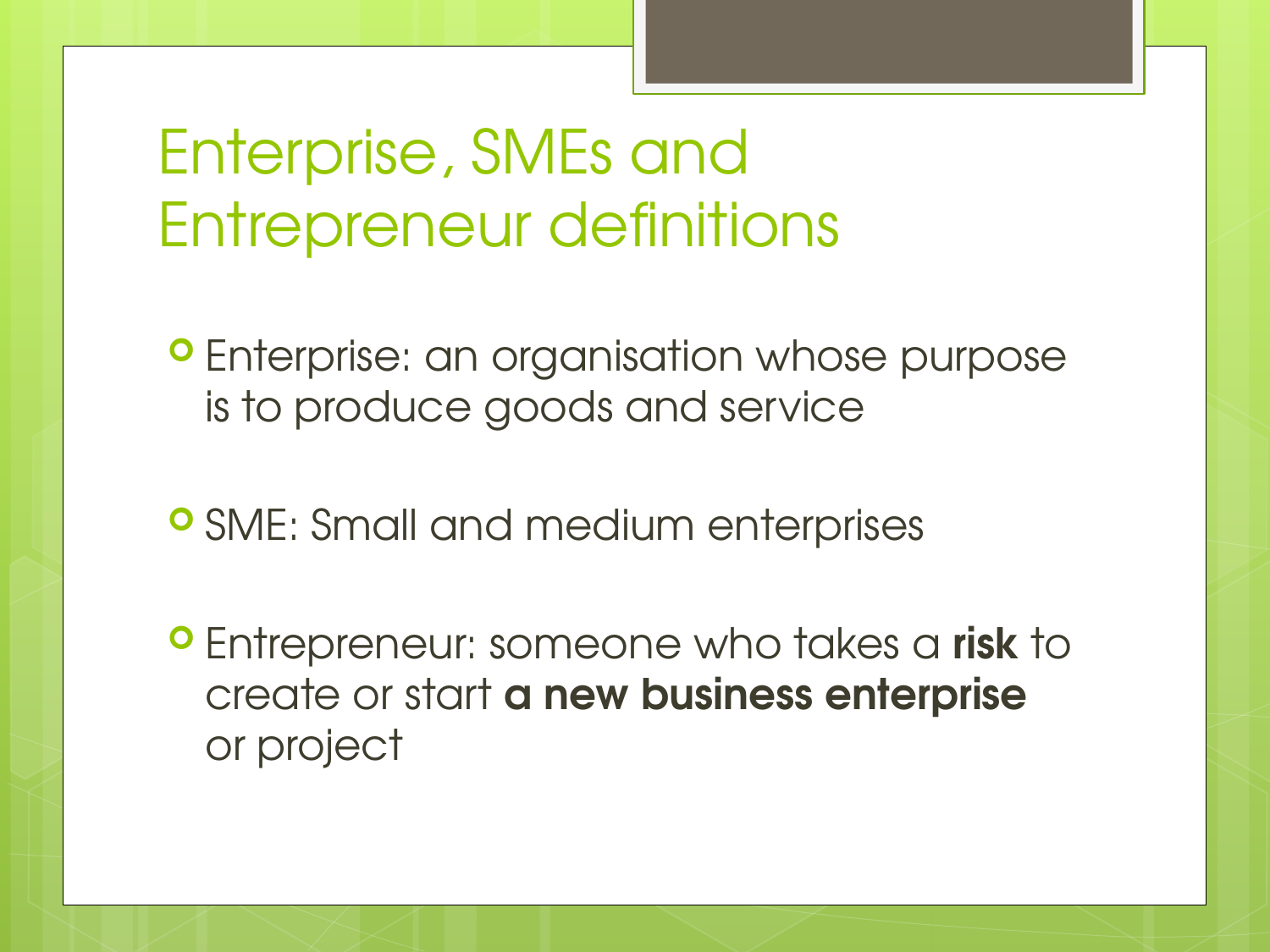

# Enterprise, SMEs and Entrepreneur definitions
Enterprise: an organisation whose purpose is to produce goods and service

SME: Small and medium enterprises

Entrepreneur: someone who takes a risk to create or start a new business enterprise or project